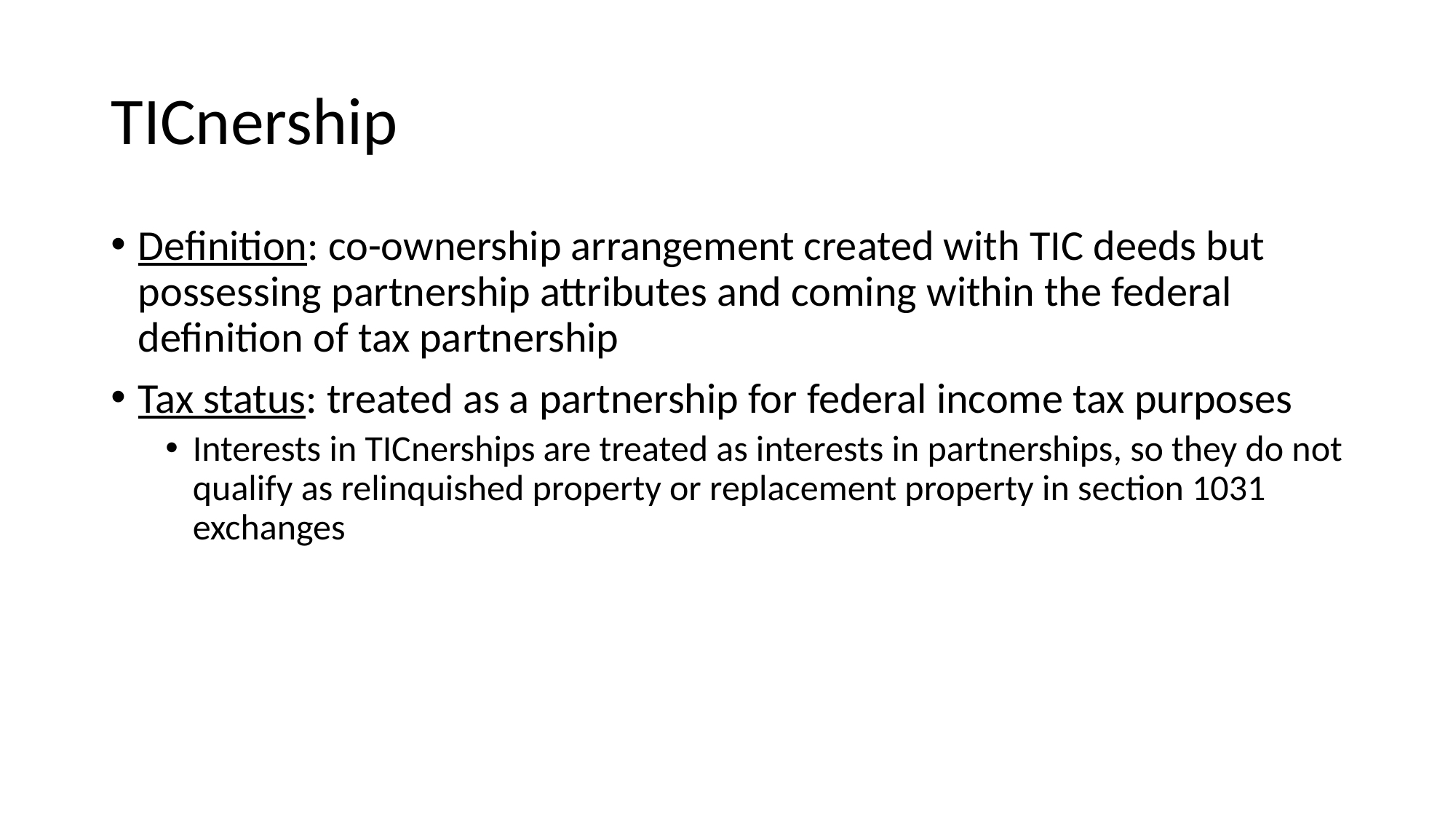

# TICnership
Definition: co-ownership arrangement created with TIC deeds but possessing partnership attributes and coming within the federal definition of tax partnership
Tax status: treated as a partnership for federal income tax purposes
Interests in TICnerships are treated as interests in partnerships, so they do not qualify as relinquished property or replacement property in section 1031 exchanges